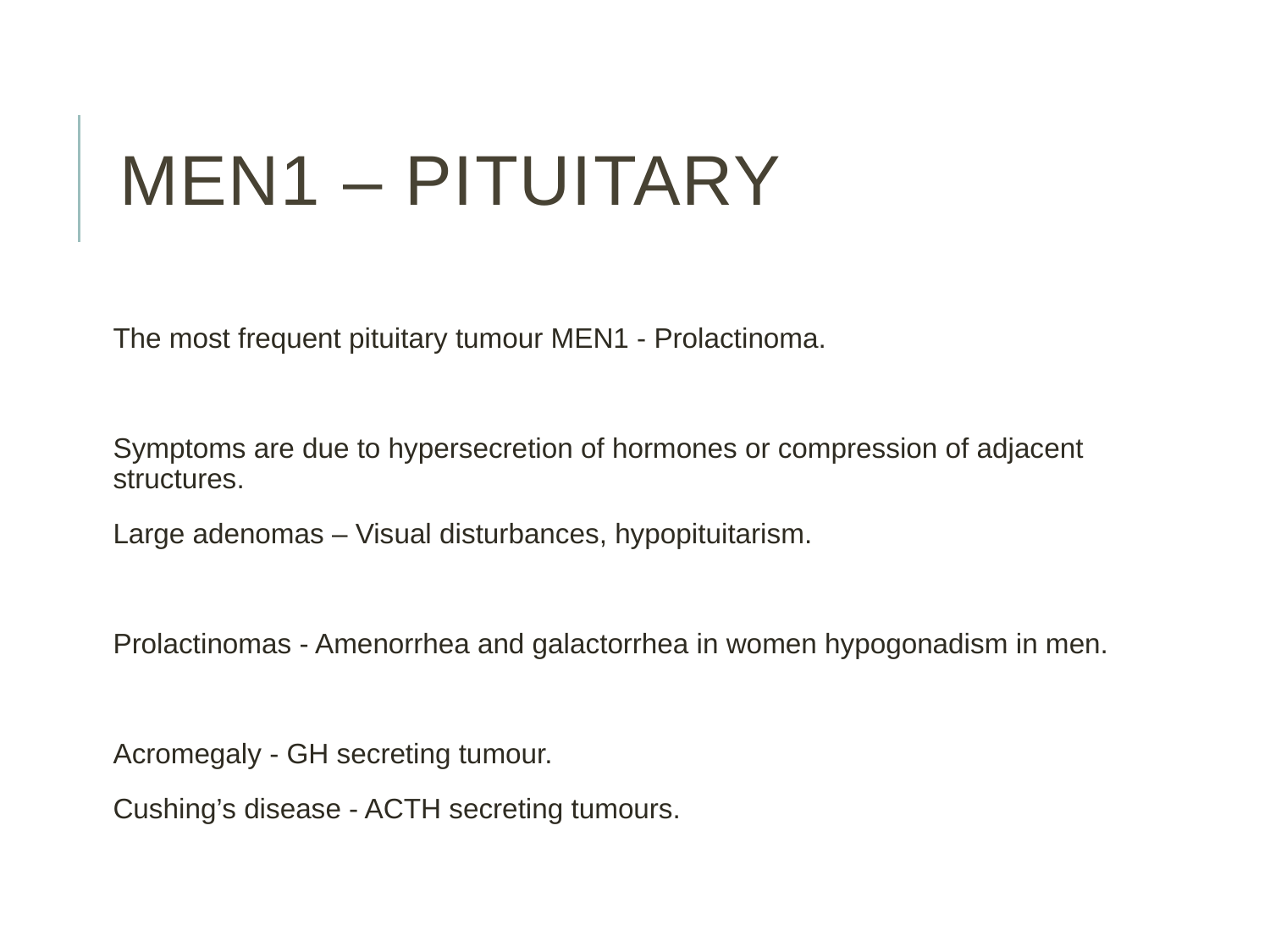

# MEN1 – pituitary
The most frequent pituitary tumour MEN1 - Prolactinoma.

Symptoms are due to hypersecretion of hormones or compression of adjacent structures.
Large adenomas – Visual disturbances, hypopituitarism.

Prolactinomas - Amenorrhea and galactorrhea in women hypogonadism in men.

Acromegaly - GH secreting tumour.
Cushing’s disease - ACTH secreting tumours.